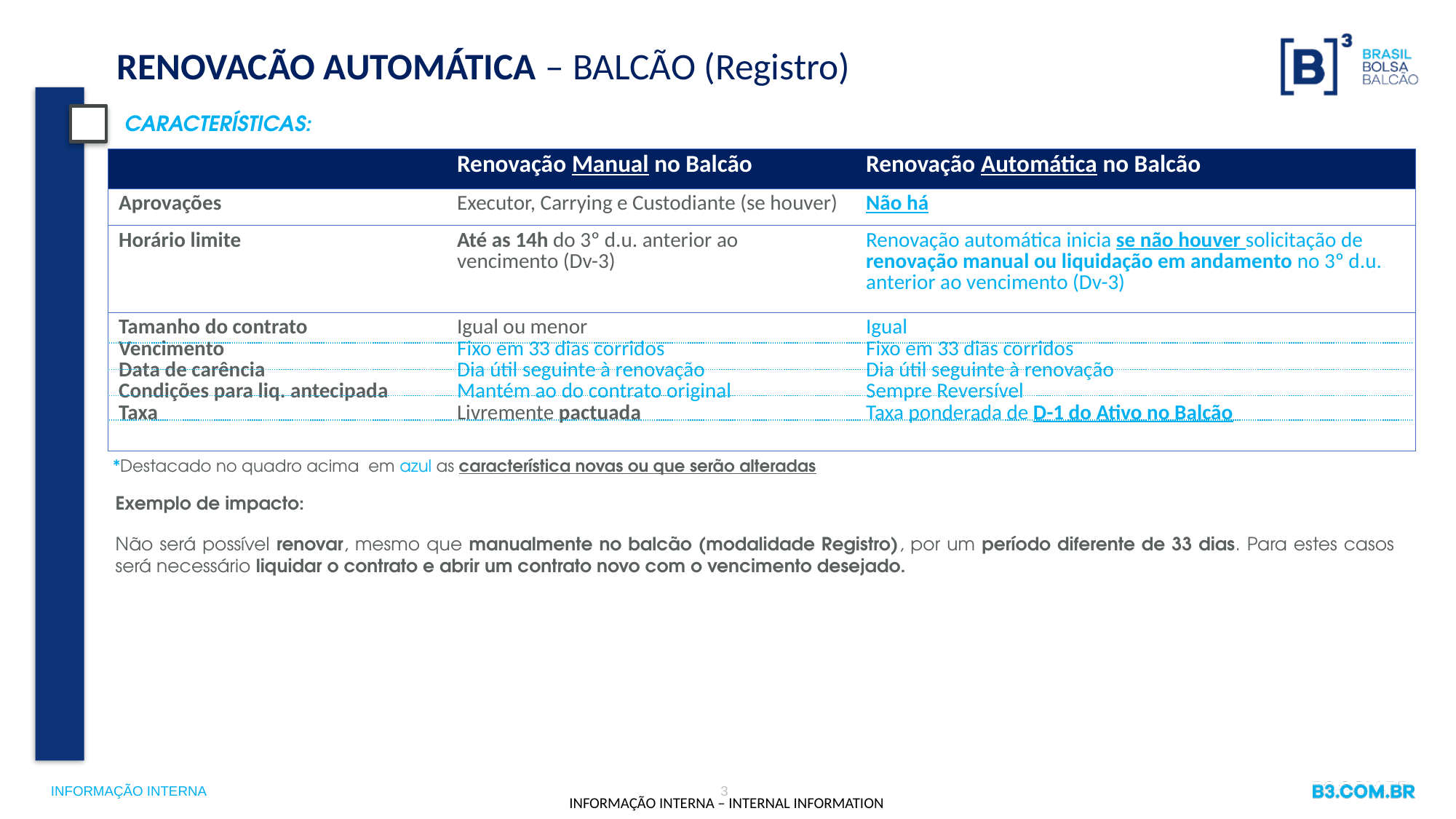

RENOVACÃO AUTOMÁTICA – BALCÃO (Registro)

CARACTERÍSTICAS:
|  | Renovação Manual no Balcão | Renovação Automática no Balcão |
| --- | --- | --- |
| Aprovações | Executor, Carrying e Custodiante (se houver) | Não há |
| Horário limite | Até as 14h do 3º d.u. anterior ao vencimento (Dv-3) | Renovação automática inicia se não houver solicitação de renovação manual ou liquidação em andamento no 3º d.u. anterior ao vencimento (Dv-3) |
| Tamanho do contrato Vencimento Data de carência Condições para liq. antecipada Taxa | Igual ou menor Fixo em 33 dias corridos Dia útil seguinte à renovação Mantém ao do contrato original Livremente pactuada | Igual Fixo em 33 dias corridos Dia útil seguinte à renovação Sempre Reversível Taxa ponderada de D-1 do Ativo no Balcão |
*Destacado no quadro acima  em azul as característica novas ou que serão alteradas
Exemplo de impacto:
Não será possível renovar, mesmo que manualmente no balcão (modalidade Registro), por um período diferente de 33 dias. Para estes casos será necessário liquidar o contrato e abrir um contrato novo com o vencimento desejado.